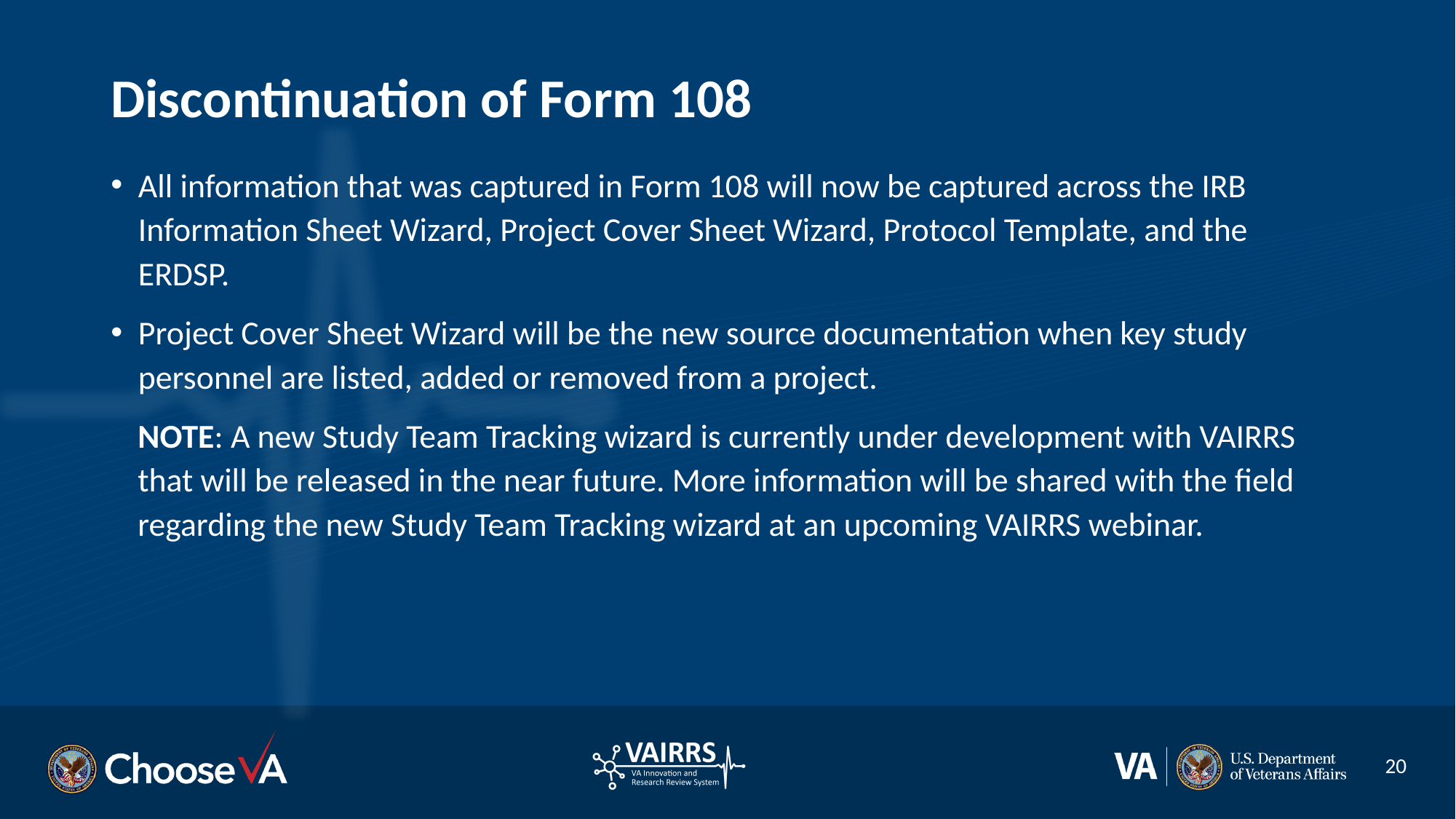

# Discontinuation of Form 108
All information that was captured in Form 108 will now be captured across the IRB Information Sheet Wizard, Project Cover Sheet Wizard, Protocol Template, and the ERDSP.
Project Cover Sheet Wizard will be the new source documentation when key study personnel are listed, added or removed from a project.
NOTE: A new Study Team Tracking wizard is currently under development with VAIRRS that will be released in the near future. More information will be shared with the field regarding the new Study Team Tracking wizard at an upcoming VAIRRS webinar.